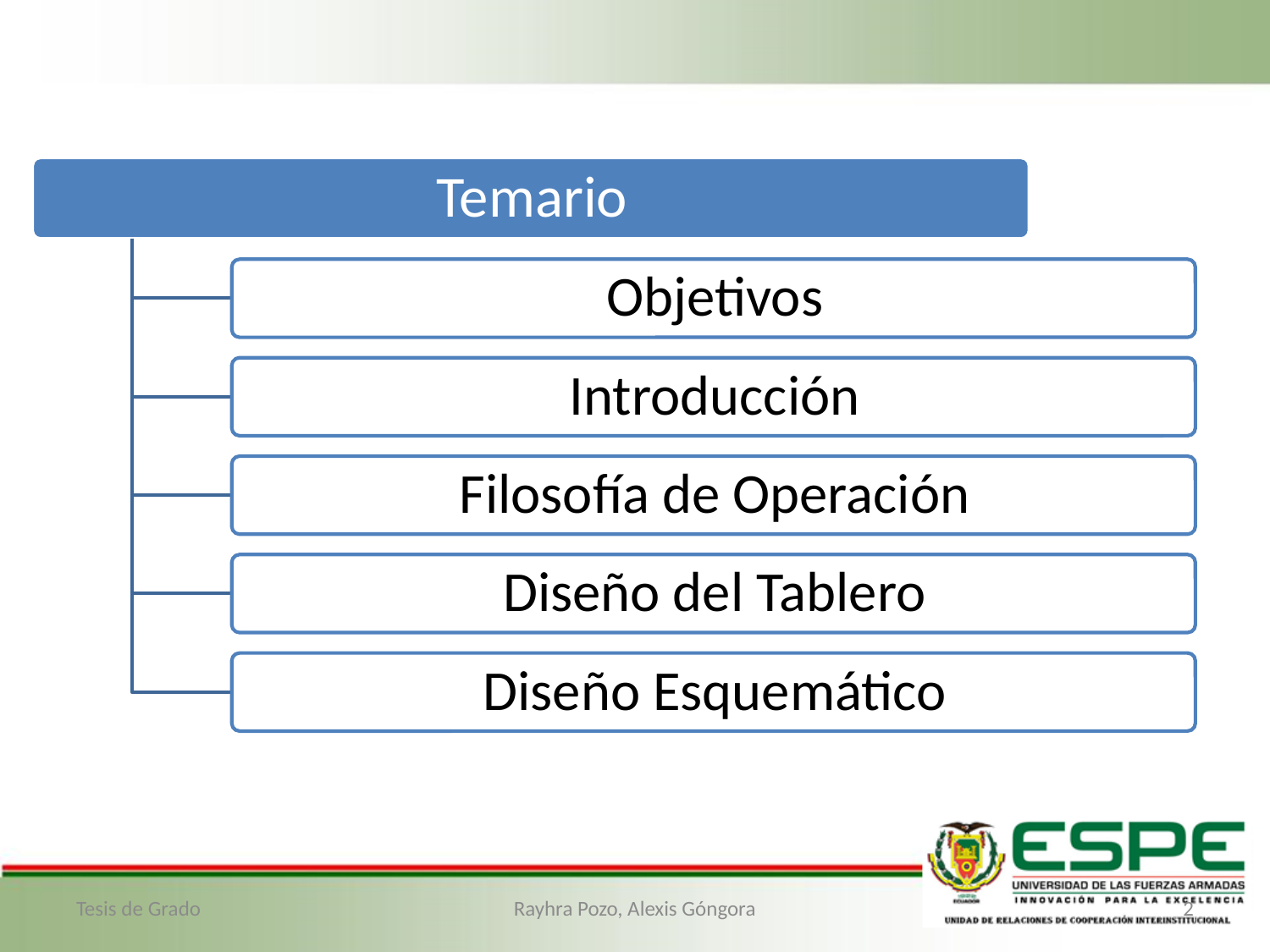

Temario
Objetivos
Introducción
Filosofía de Operación
Diseño del Tablero
Diseño Esquemático
Tesis de Grado
Rayhra Pozo, Alexis Góngora
2